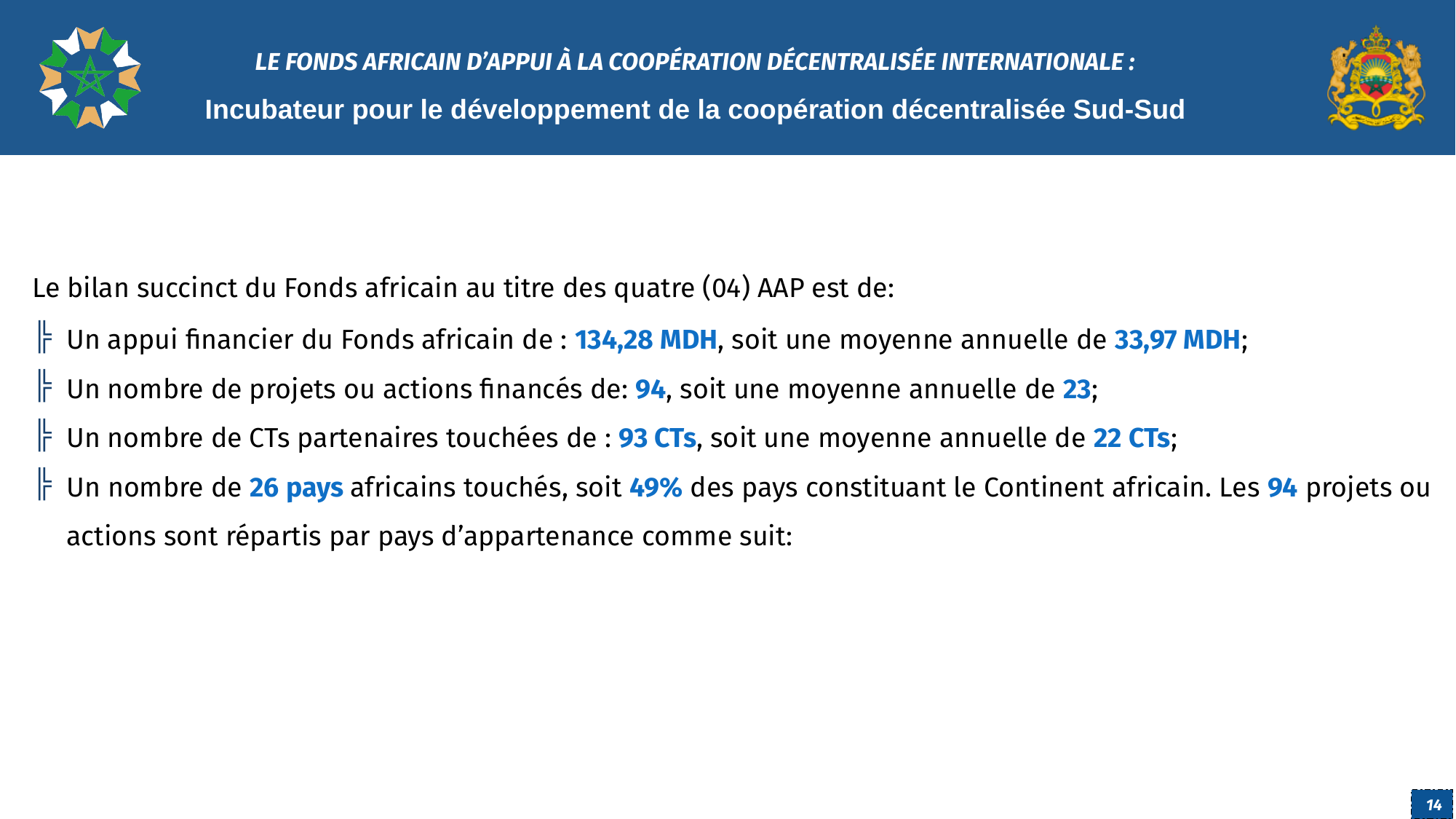

# LE FONDS AFRICAIN D’APPUI À LA COOPÉRATION DÉCENTRALISÉE INTERNATIONALE : Incubateur pour le développement de la coopération décentralisée Sud-Sud
Le bilan succinct du Fonds africain au titre des quatre (04) AAP est de:

Un appui financier du Fonds africain de : 134,28 MDH, soit une moyenne annuelle de 33,97 MDH;
Un nombre de projets ou actions financés de: 94, soit une moyenne annuelle de 23;
Un nombre de CTs partenaires touchées de : 93 CTs, soit une moyenne annuelle de 22 CTs;
Un nombre de 26 pays africains touchés, soit 49% des pays constituant le Continent africain. Les 94 projets ou actions sont répartis par pays d’appartenance comme suit:
14